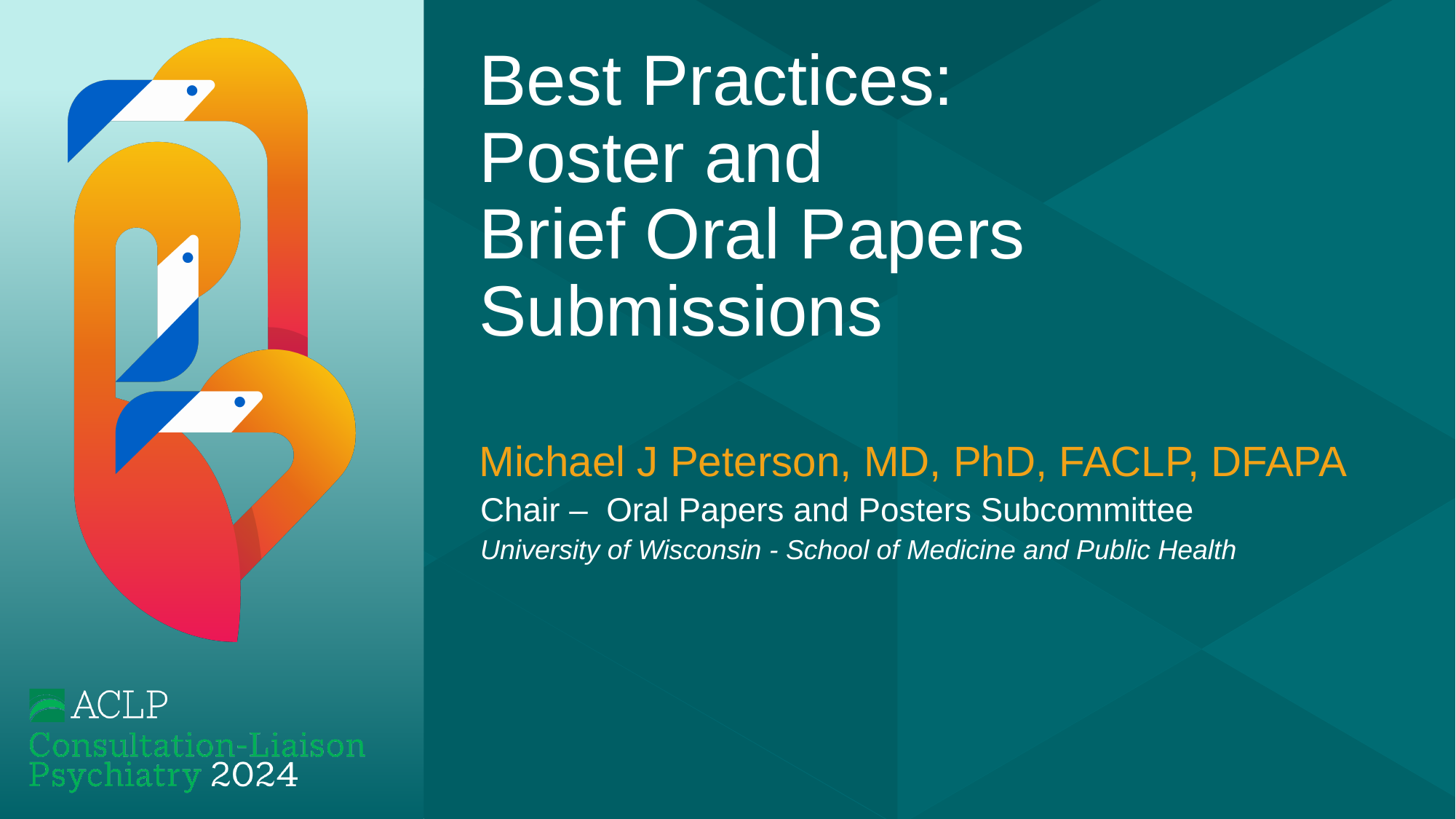

# Best Practices: Poster and Brief Oral Papers Submissions
Michael J Peterson, MD, PhD, FACLP, DFAPA
Chair –  Oral Papers and Posters Subcommittee
University of Wisconsin - School of Medicine and Public Health